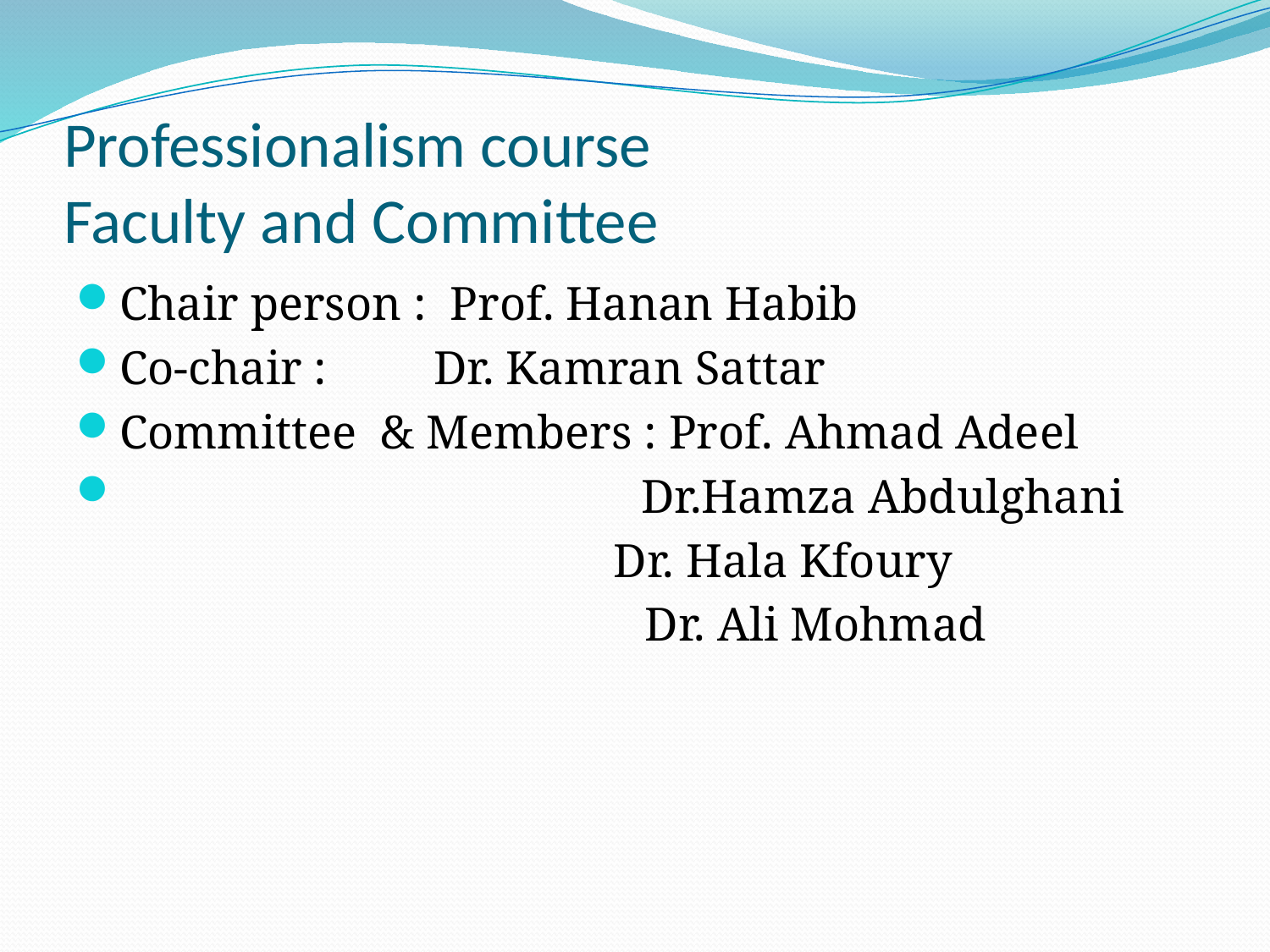

# Professionalism course Faculty and Committee
Chair person :  Prof. Hanan Habib
Co-chair :         Dr. Kamran Sattar
Committee  & Members : Prof. Ahmad Adeel
                                            Dr.Hamza Abdulghani
                         Dr. Hala Kfoury
                                                Dr. Ali Mohmad